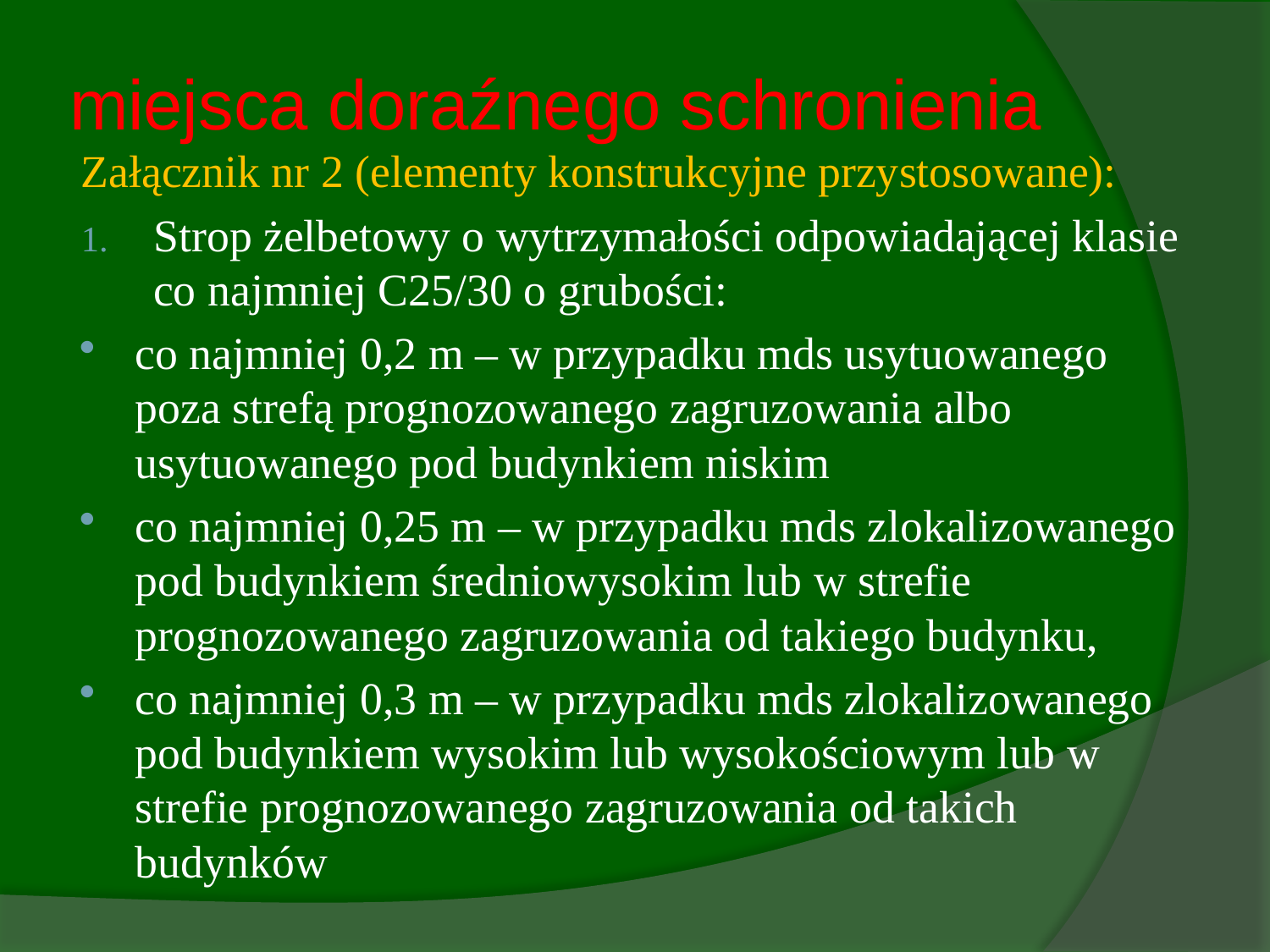

# miejsca doraźnego schronienia
Załącznik nr 2 (elementy konstrukcyjne przystosowane):
Strop żelbetowy o wytrzymałości odpowiadającej klasie co najmniej C25/30 o grubości:
co najmniej 0,2 m – w przypadku mds usytuowanego poza strefą prognozowanego zagruzowania albo usytuowanego pod budynkiem niskim
co najmniej 0,25 m – w przypadku mds zlokalizowanego pod budynkiem średniowysokim lub w strefie prognozowanego zagruzowania od takiego budynku,
co najmniej 0,3 m – w przypadku mds zlokalizowanego pod budynkiem wysokim lub wysokościowym lub w strefie prognozowanego zagruzowania od takich budynków